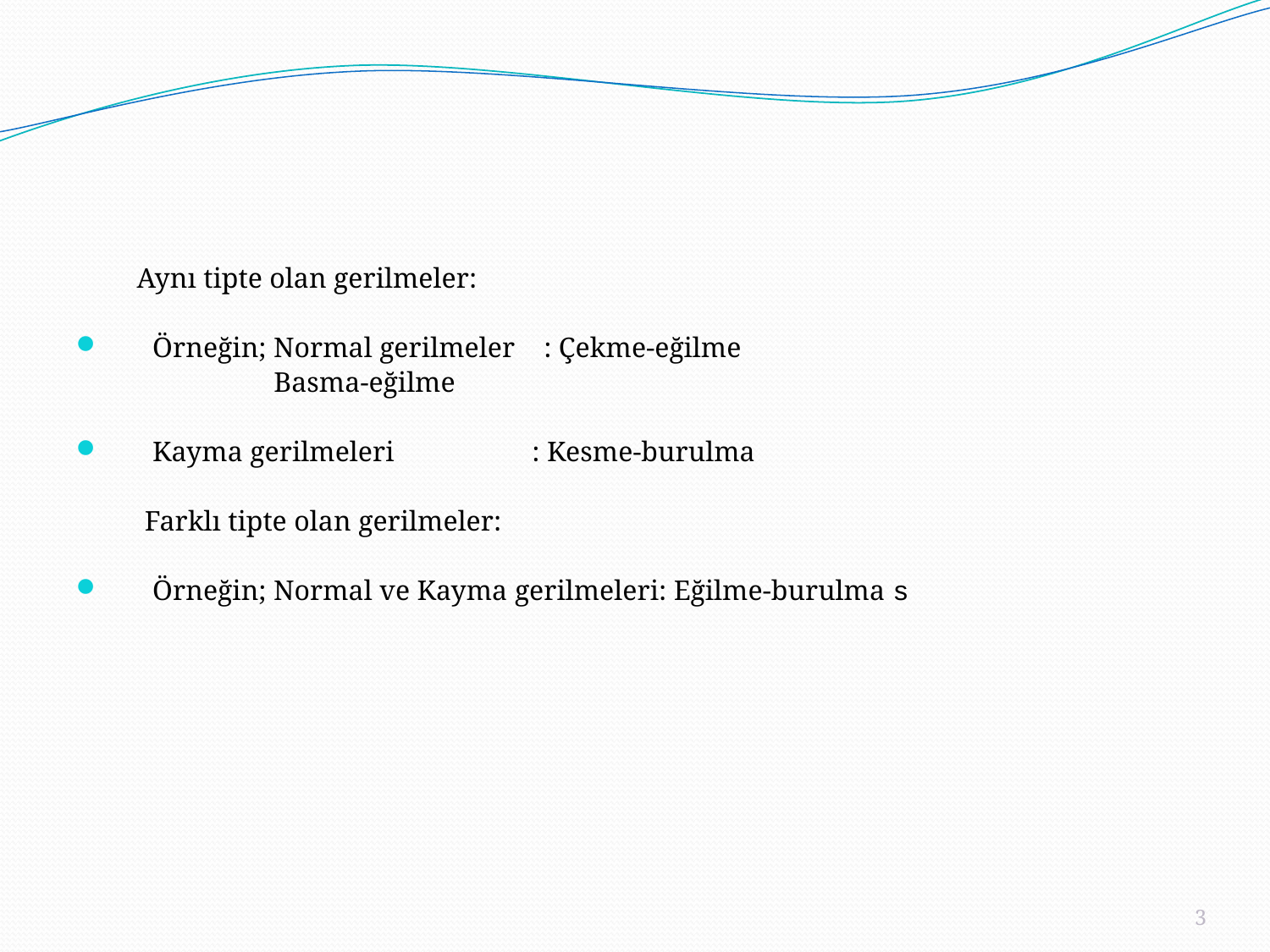

Aynı tipte olan gerilmeler:

Örneğin; Normal gerilmeler	: Çekme-eğilme
    					                Basma-eğilme

Kayma gerilmeleri	            : Kesme-burulma

         Farklı tipte olan gerilmeler:

Örneğin; Normal ve Kayma gerilmeleri: Eğilme-burulma s

3